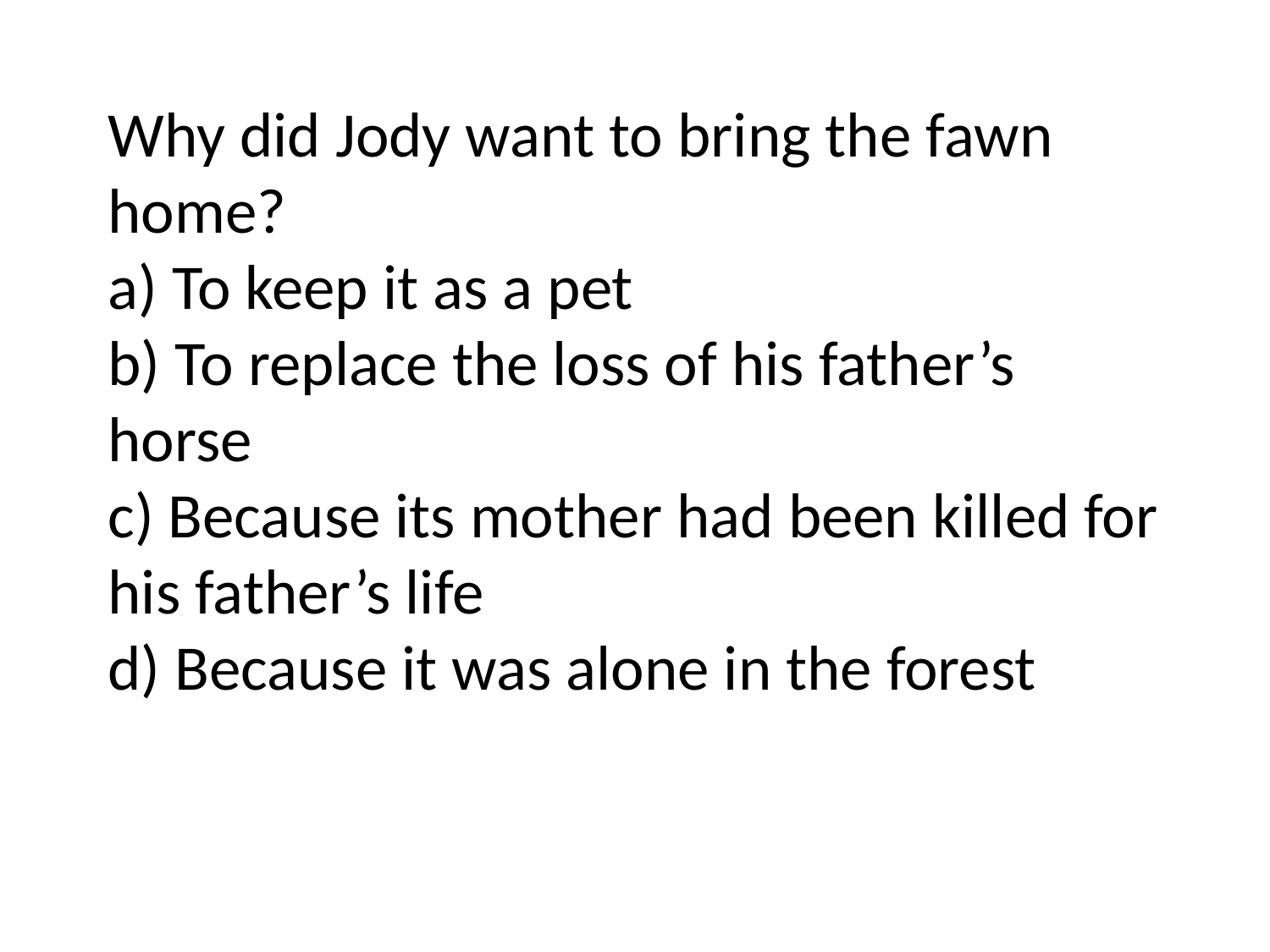

# Why did Jody want to bring the fawn home? a) To keep it as a pet b) To replace the loss of his father’s horse c) Because its mother had been killed for his father’s life d) Because it was alone in the forest